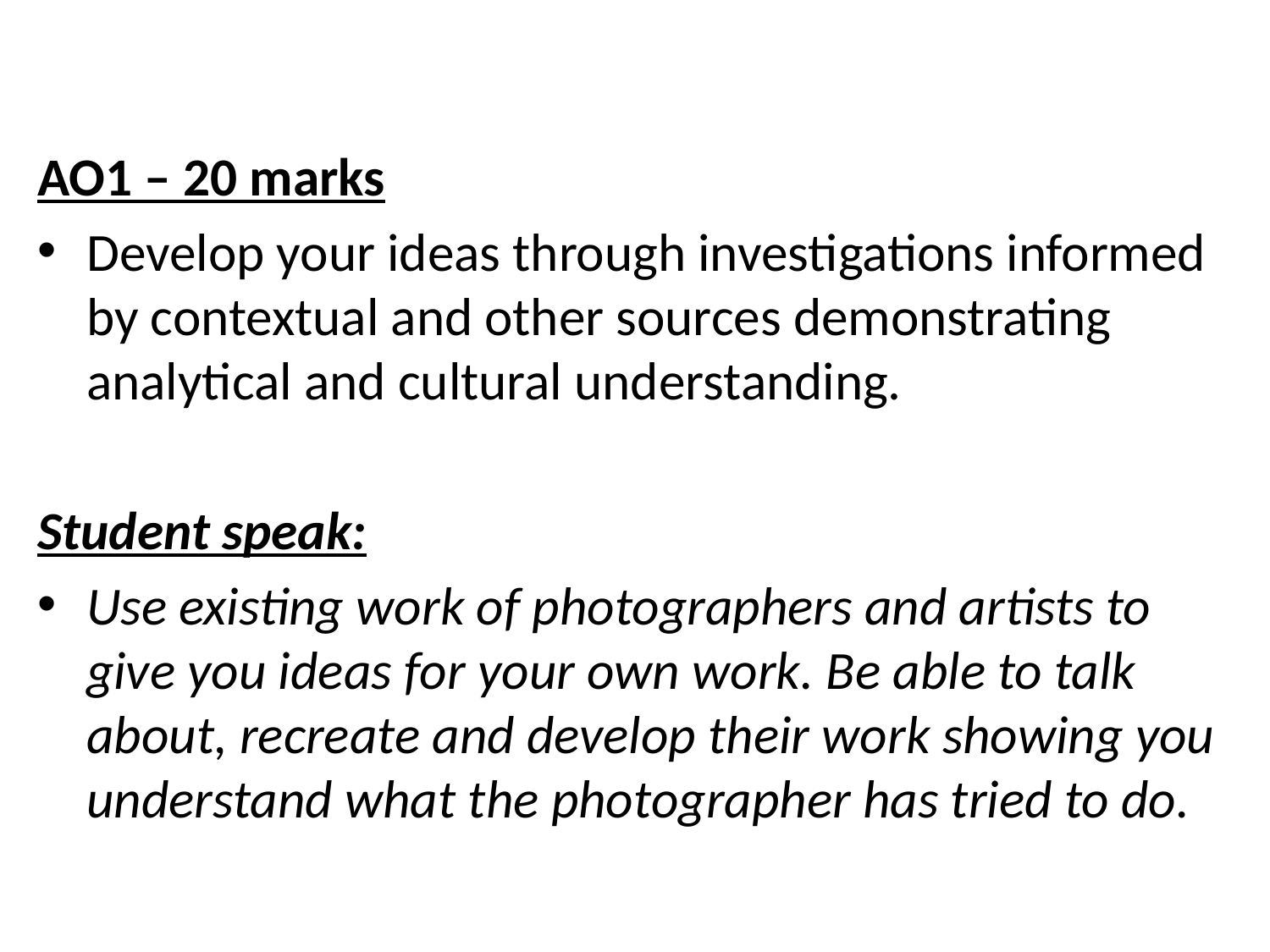

# Assessment
AO1 – 20 marks
Develop your ideas through investigations informed by contextual and other sources demonstrating analytical and cultural understanding.

Student speak:
Use existing work of photographers and artists to give you ideas for your own work. Be able to talk about, recreate and develop their work showing you understand what the photographer has tried to do.